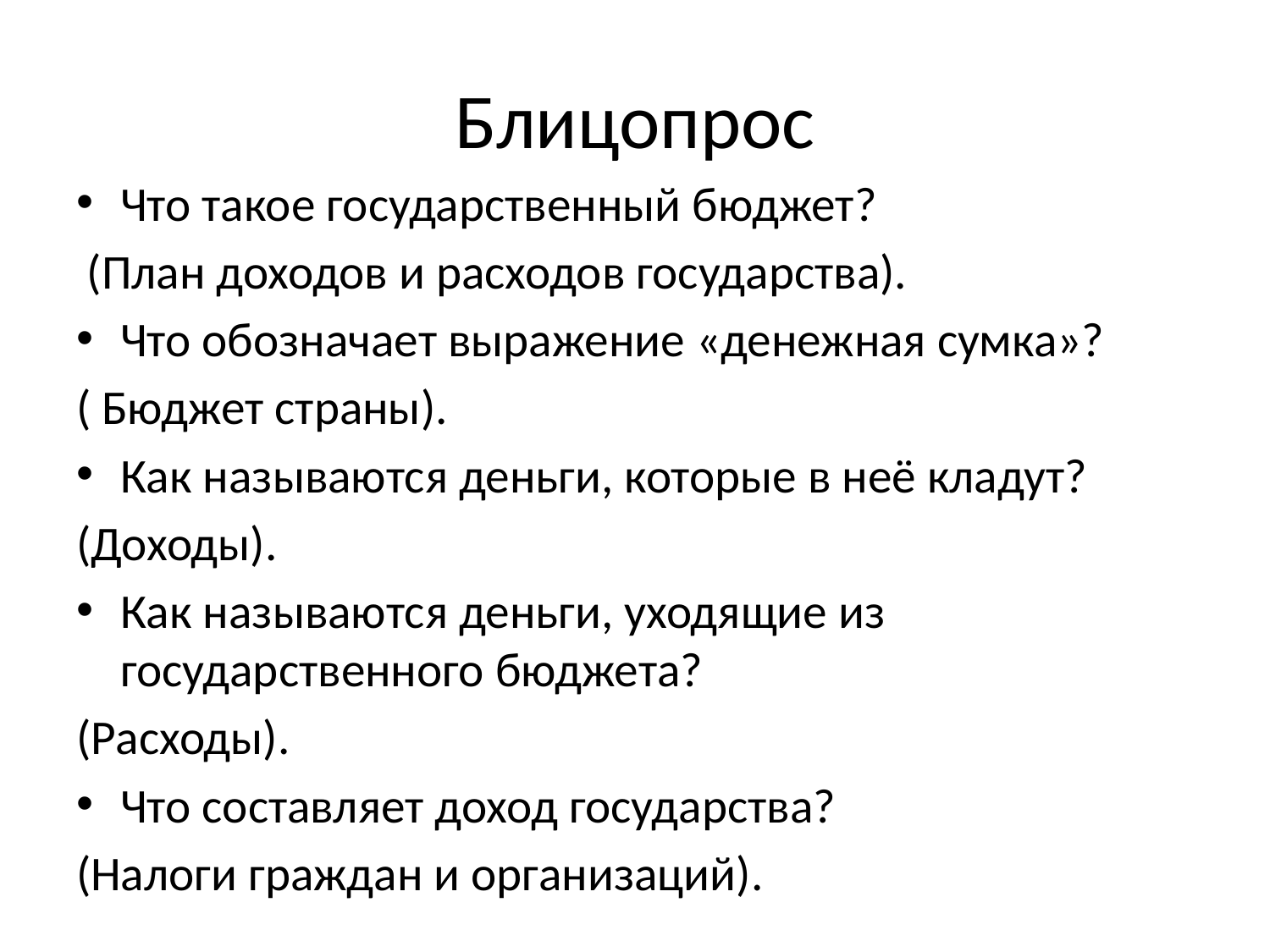

# Блицопрос
Что такое государственный бюджет?
 (План доходов и расходов государства).
Что обозначает выражение «денежная сумка»?
( Бюджет страны).
Как называются деньги, которые в неё кладут?
(Доходы).
Как называются деньги, уходящие из государственного бюджета?
(Расходы).
Что составляет доход государства?
(Налоги граждан и организаций).